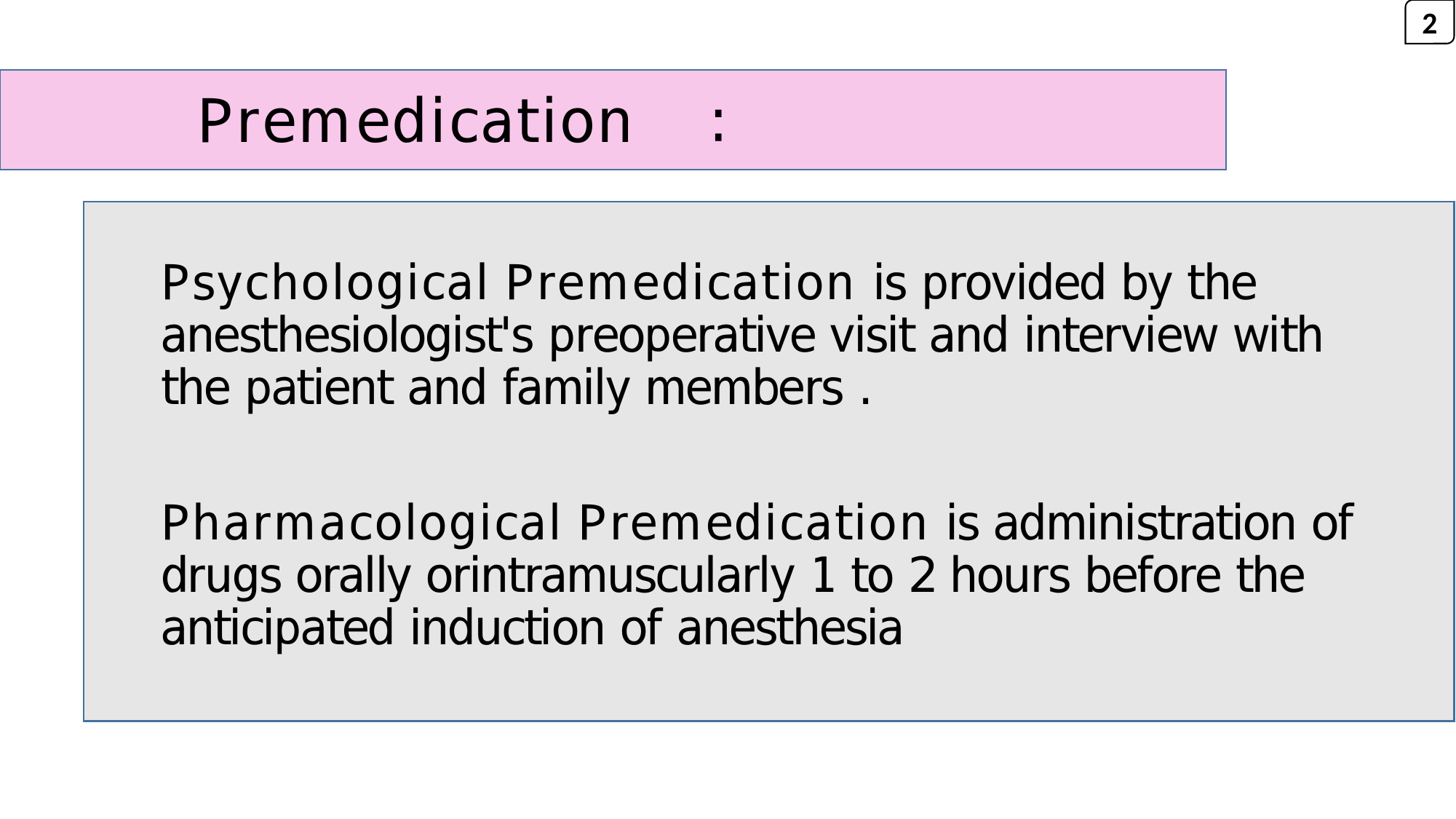

2
# Premedication    :

Psychological Premedication is provided by the anesthesiologist's preoperative visit and interview with the patient and family members .

Pharmacological Premedication is administration of drugs orally orintramuscularly 1 to 2 hours before the anticipated induction of anesthesia